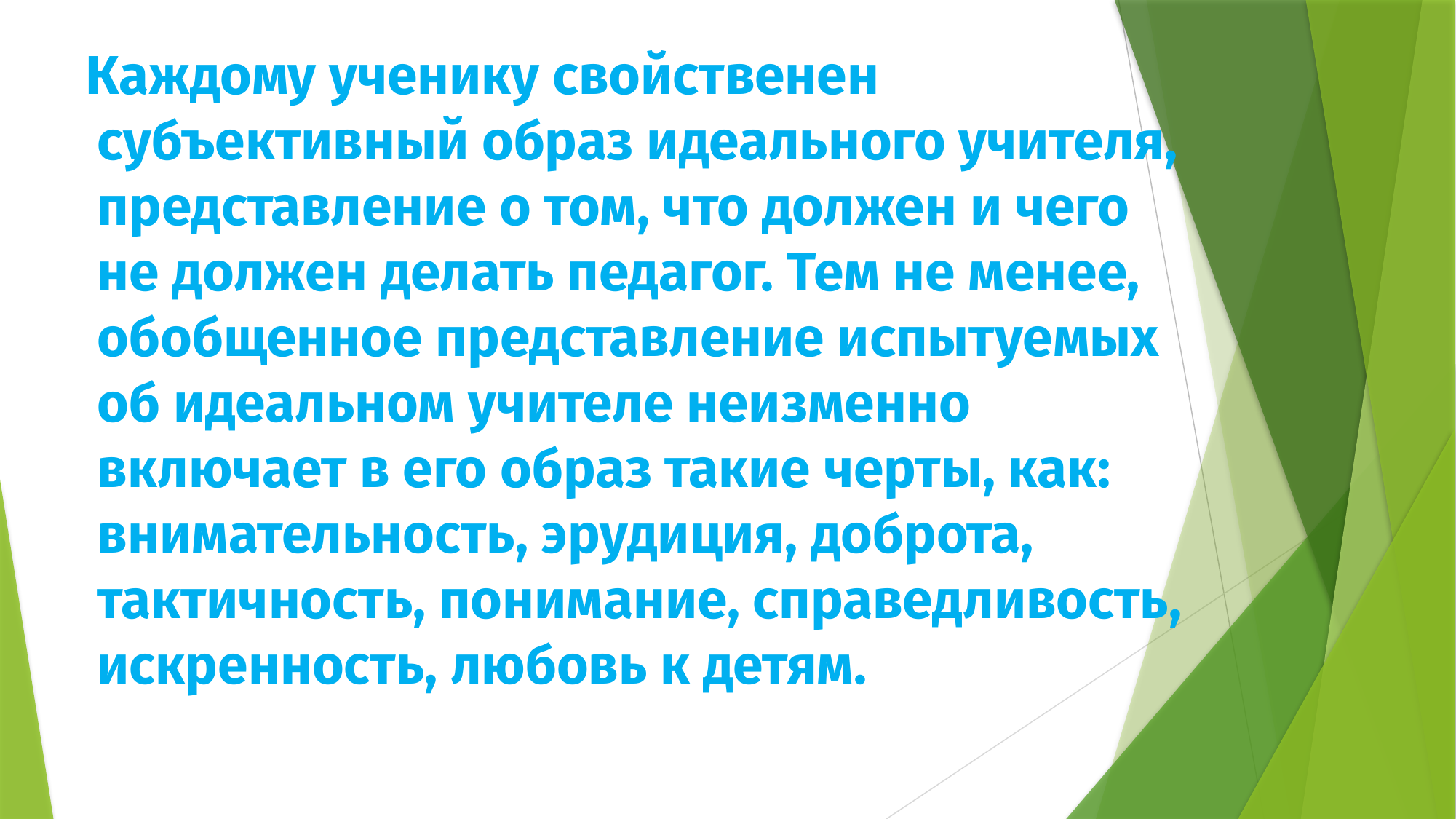

Каждому ученику свойственен субъективный образ идеального учителя, представление о том, что должен и чего не должен делать педагог. Тем не менее, обобщенное представление испытуемых об идеальном учителе неизменно включает в его образ такие черты, как: внимательность, эрудиция, доброта, тактичность, понимание, справедливость, искренность, любовь к детям.